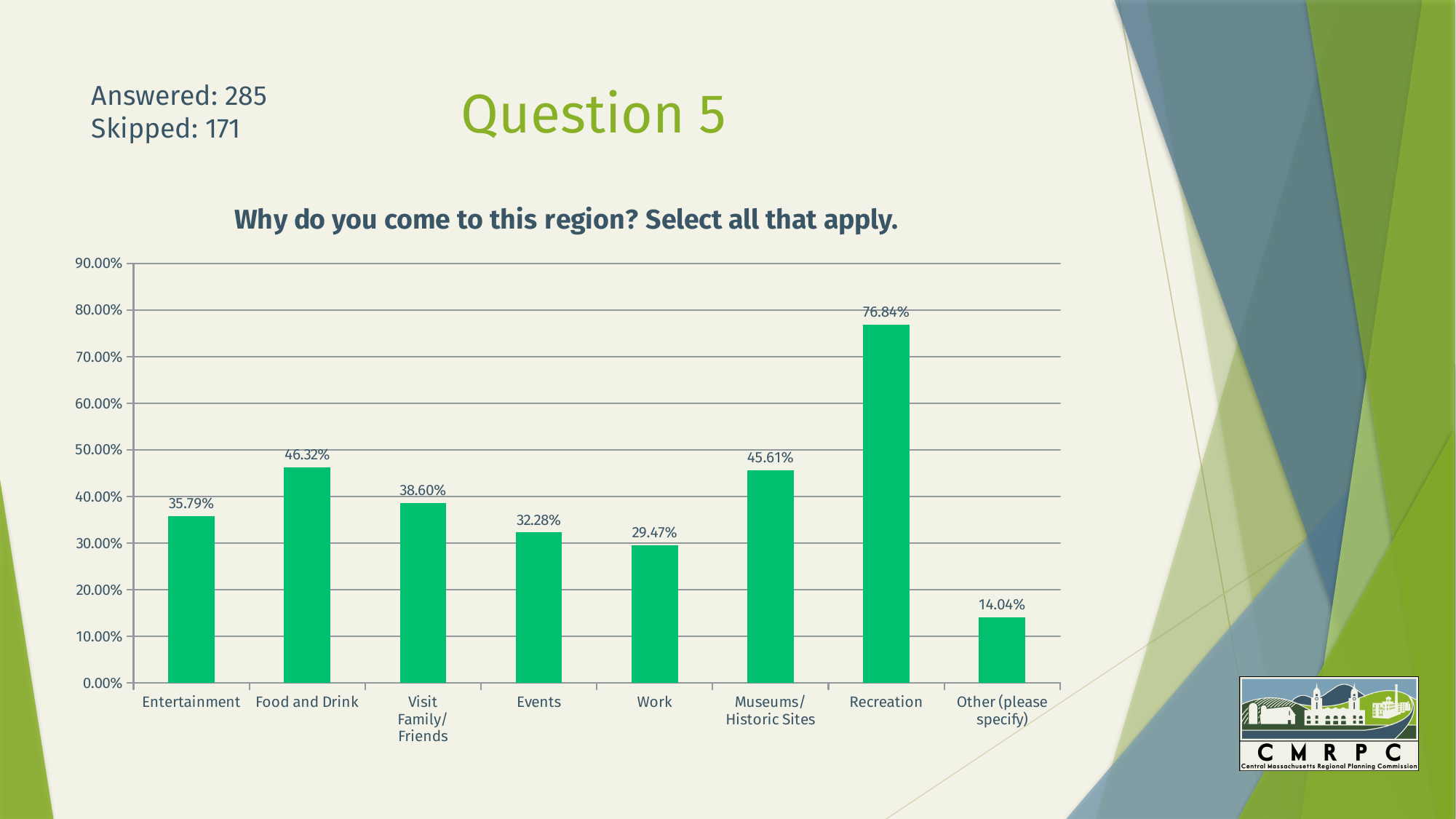

# Question 5
Answered: 285
Skipped: 171

### Chart: Why do you come to this region? Select all that apply.

| Category | Responses |
|---|---|
| Entertainment | 0.3579 |
| Food and Drink | 0.4632 |
| Visit Family/Friends | 0.386 |
| Events | 0.3228 |
| Work | 0.2947 |
| Museums/Historic Sites | 0.4561 |
| Recreation | 0.7684000000000001 |
| Other (please specify) | 0.1404 |